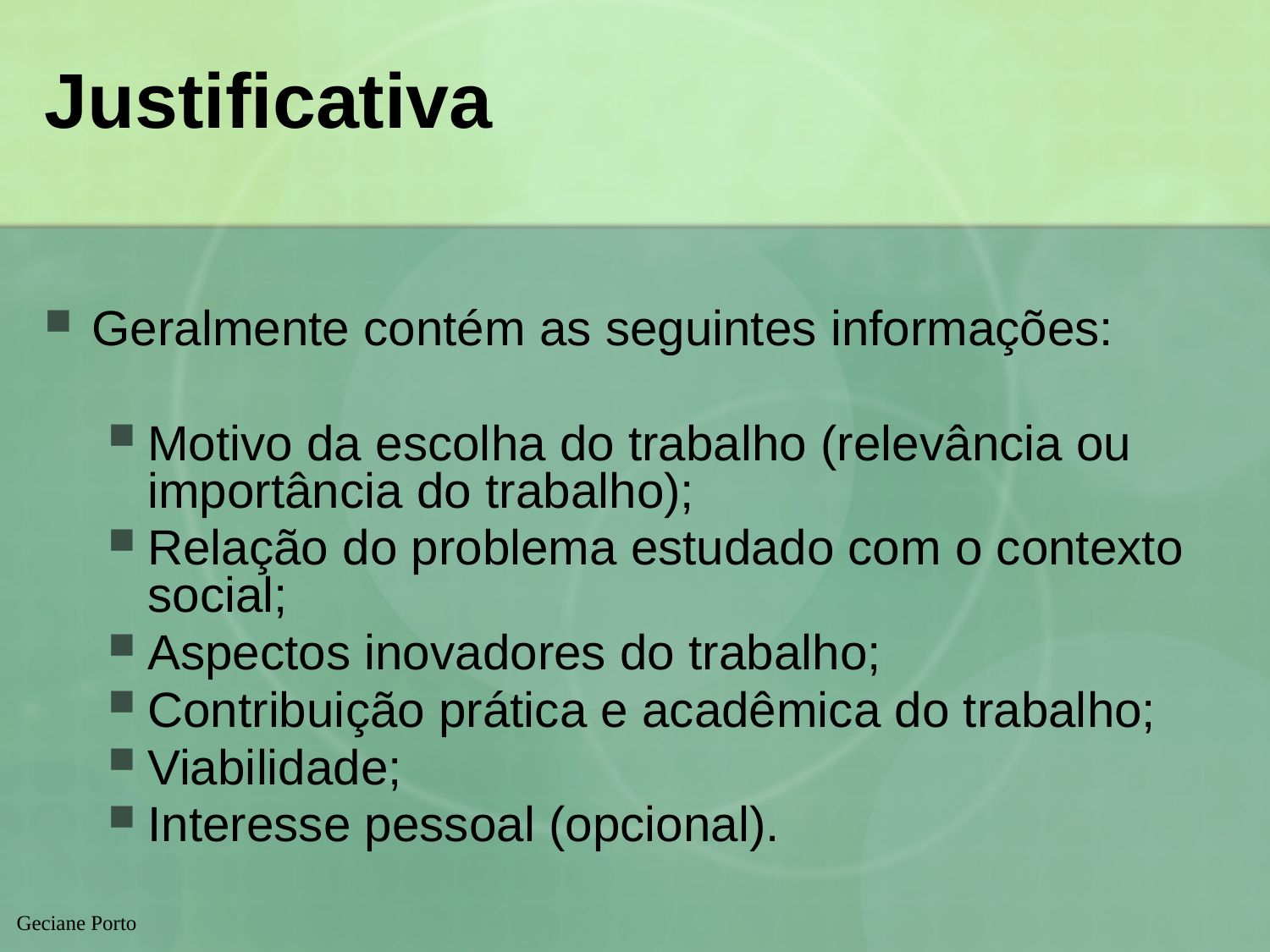

# Justificativa

Geralmente contém as seguintes informações:

Motivo da escolha do trabalho (relevância ou importância do trabalho);
Relação do problema estudado com o contexto social;
Aspectos inovadores do trabalho;
Contribuição prática e acadêmica do trabalho;
Viabilidade;
Interesse pessoal (opcional).

Geciane Porto